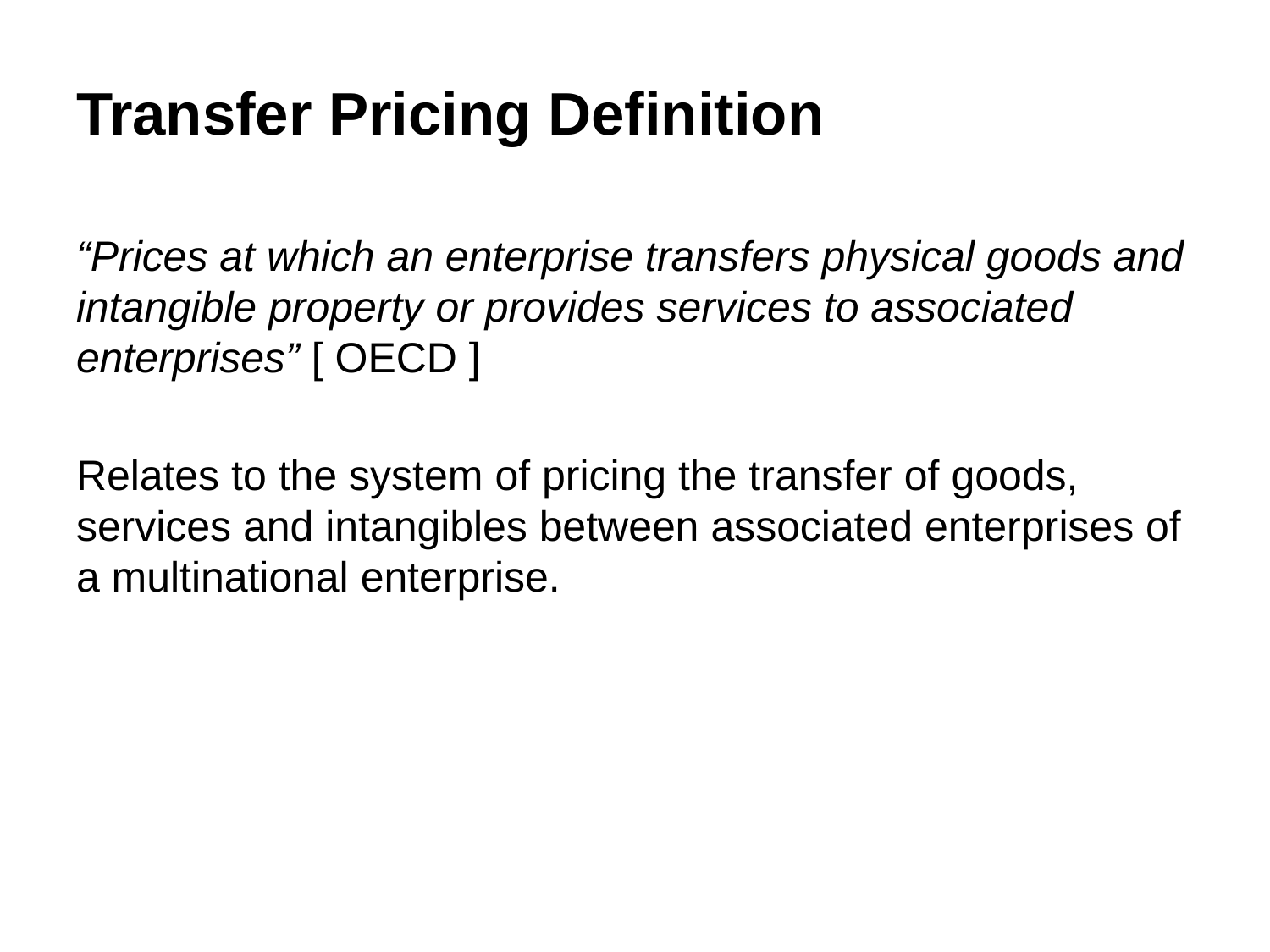

“Prices at which an enterprise transfers physical goods and intangible property or provides services to associated enterprises” [ OECD ]

Relates to the system of pricing the transfer of goods, services and intangibles between associated enterprises of a multinational enterprise.

Transfer Pricing Definition
3